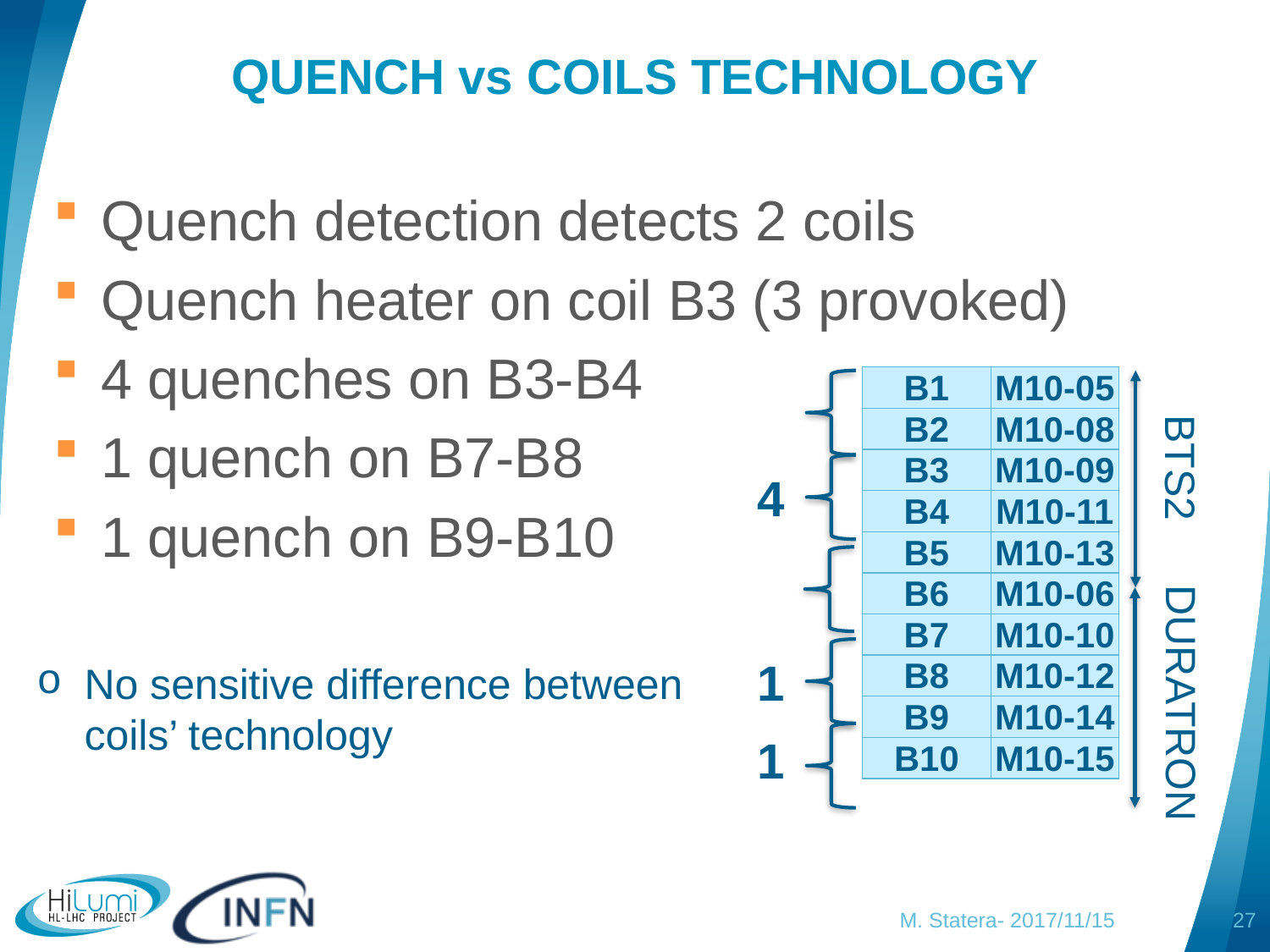

# QUENCH vs COILS TECHNOLOGY
Quench detection detects 2 coils
Quench heater on coil B3 (3 provoked)
4 quenches on B3-B4
1 quench on B7-B8
1 quench on B9-B10

| B1 | M10-05 |
| --- | --- |
| B2 | M10-08 |
| B3 | M10-09 |
| B4 | M10-11 |
| B5 | M10-13 |
| B6 | M10-06 |
| B7 | M10-10 |
| B8 | M10-12 |
| B9 | M10-14 |
| B10 | M10-15 |

BTS2

4

1
No sensitive difference between coils’ technology

DURATRON
1

M. Statera- 2017/11/15
27